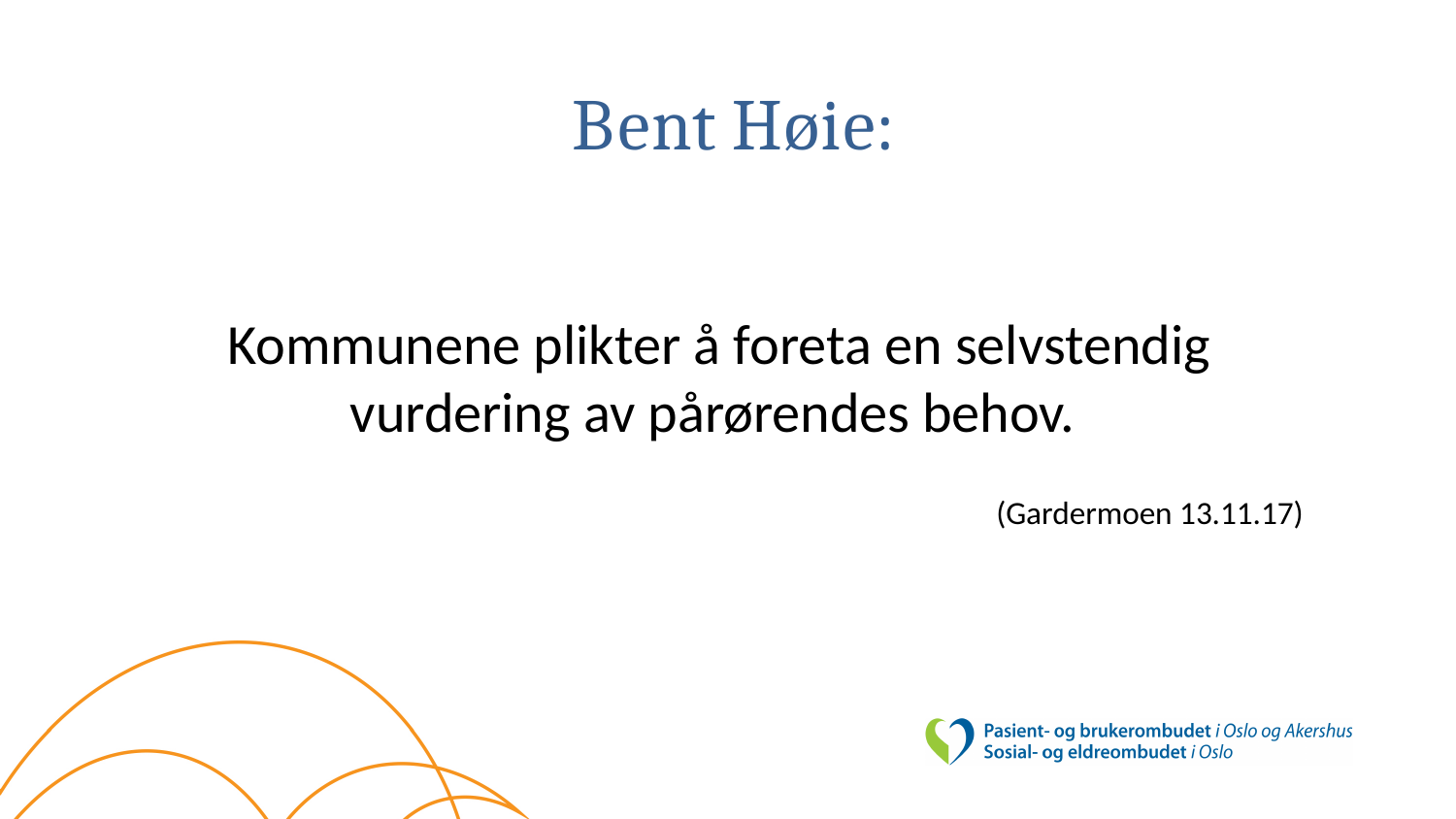

# Bent Høie:
Kommunene plikter å foreta en selvstendig vurdering av pårørendes behov.

(Gardermoen 13.11.17)